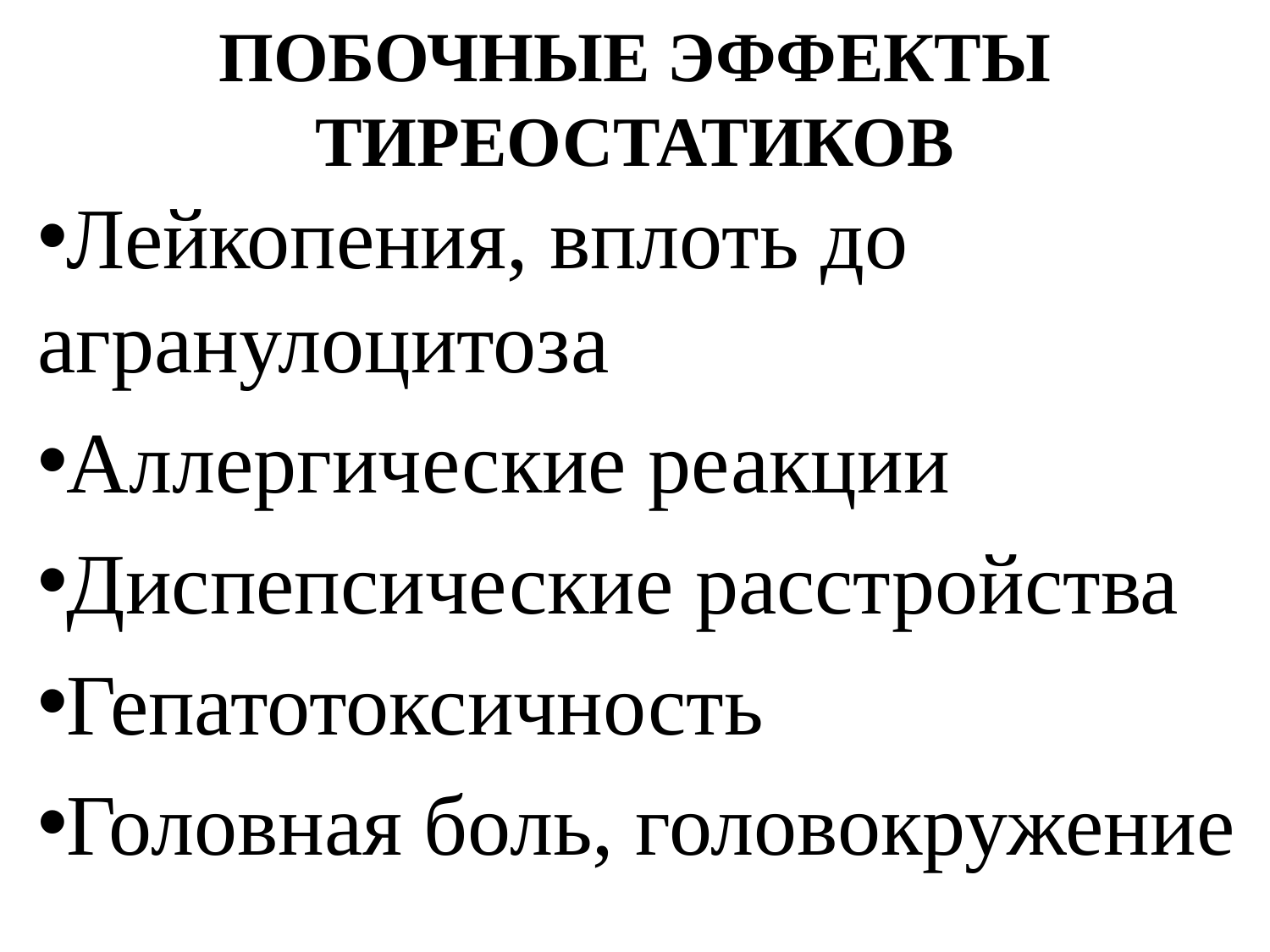

# ПОБОЧНЫЕ ЭФФЕКТЫ ТИРЕОСТАТИКОВ
Лейкопения, вплоть до   агранулоцитоза
Аллергические реакции
Диспепсические расстройства
Гепатотоксичность
Головная боль, головокружение